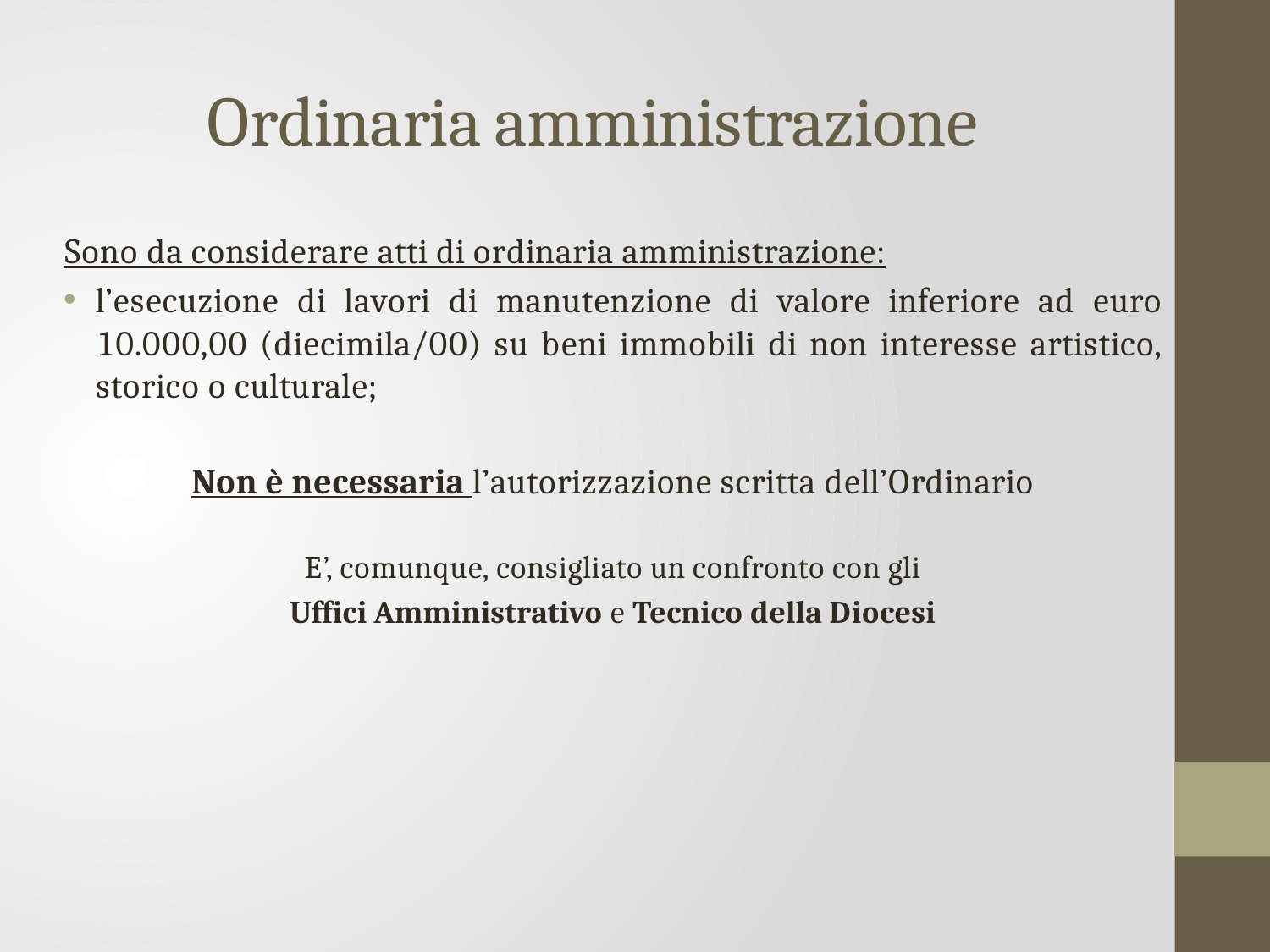

# Ordinaria amministrazione
Sono da considerare atti di ordinaria amministrazione:
l’esecuzione di lavori di manutenzione di valore inferiore ad euro 10.000,00 (diecimila/00) su beni immobili di non interesse artistico, storico o culturale;

Non è necessaria l’autorizzazione scritta dell’Ordinario

E’, comunque, consigliato un confronto con gli
Uffici Amministrativo e Tecnico della Diocesi